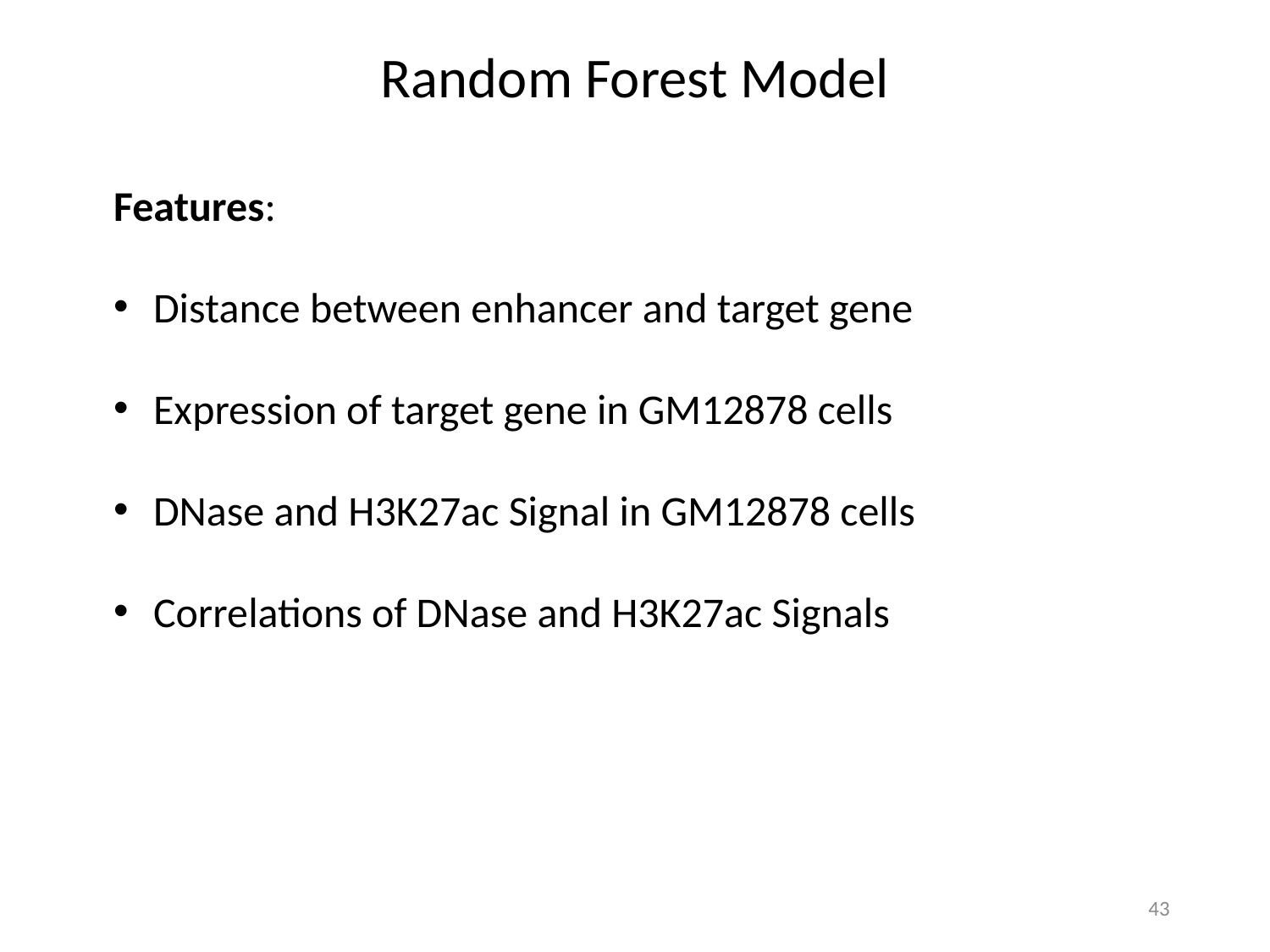

Random Forest Model
Features:

Distance between enhancer and target gene

Expression of target gene in GM12878 cells

DNase and H3K27ac Signal in GM12878 cells

Correlations of DNase and H3K27ac Signals

43